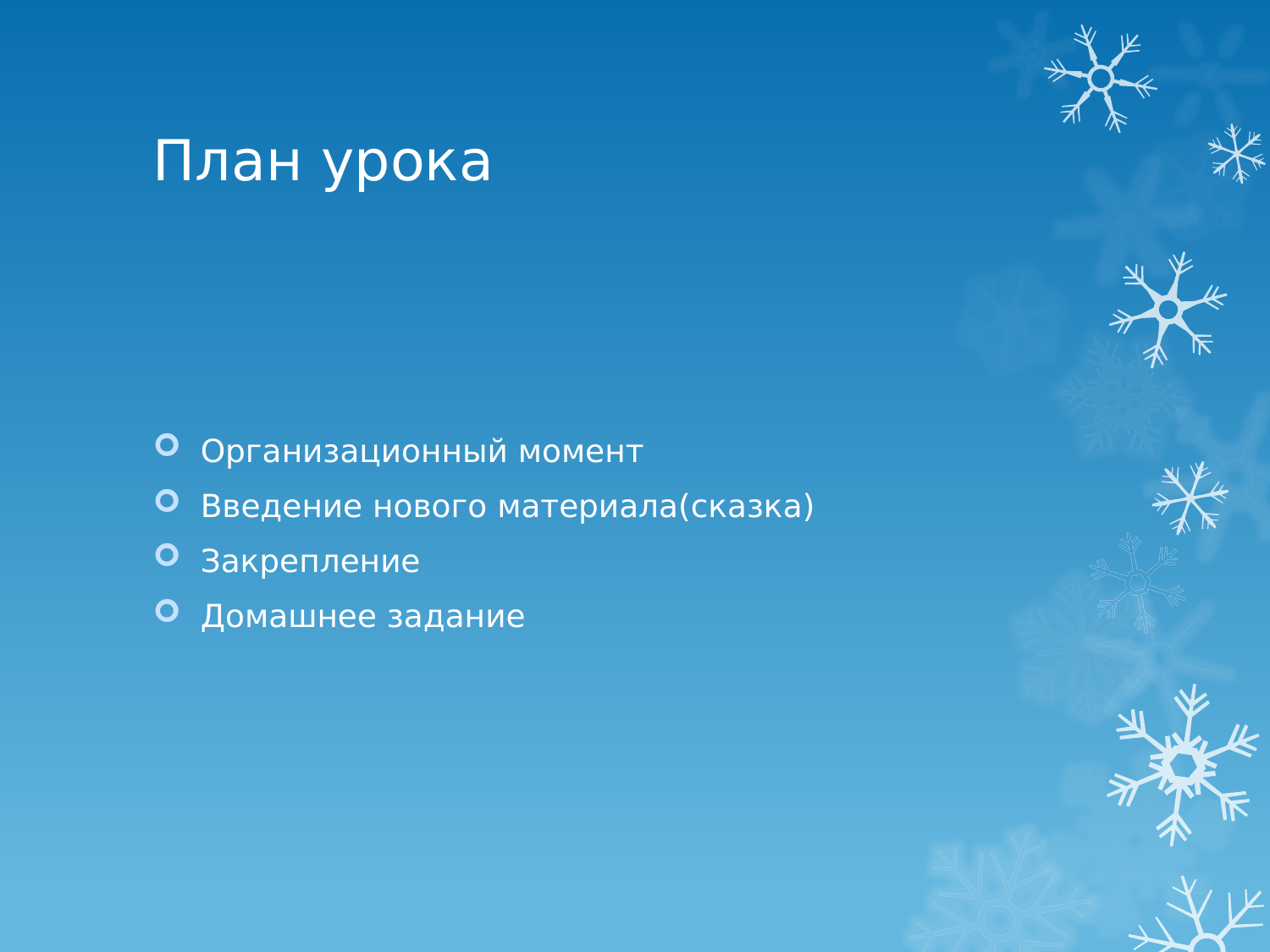

# План урока
Организационный момент
Введение нового материала(сказка)
Закрепление
Домашнее задание